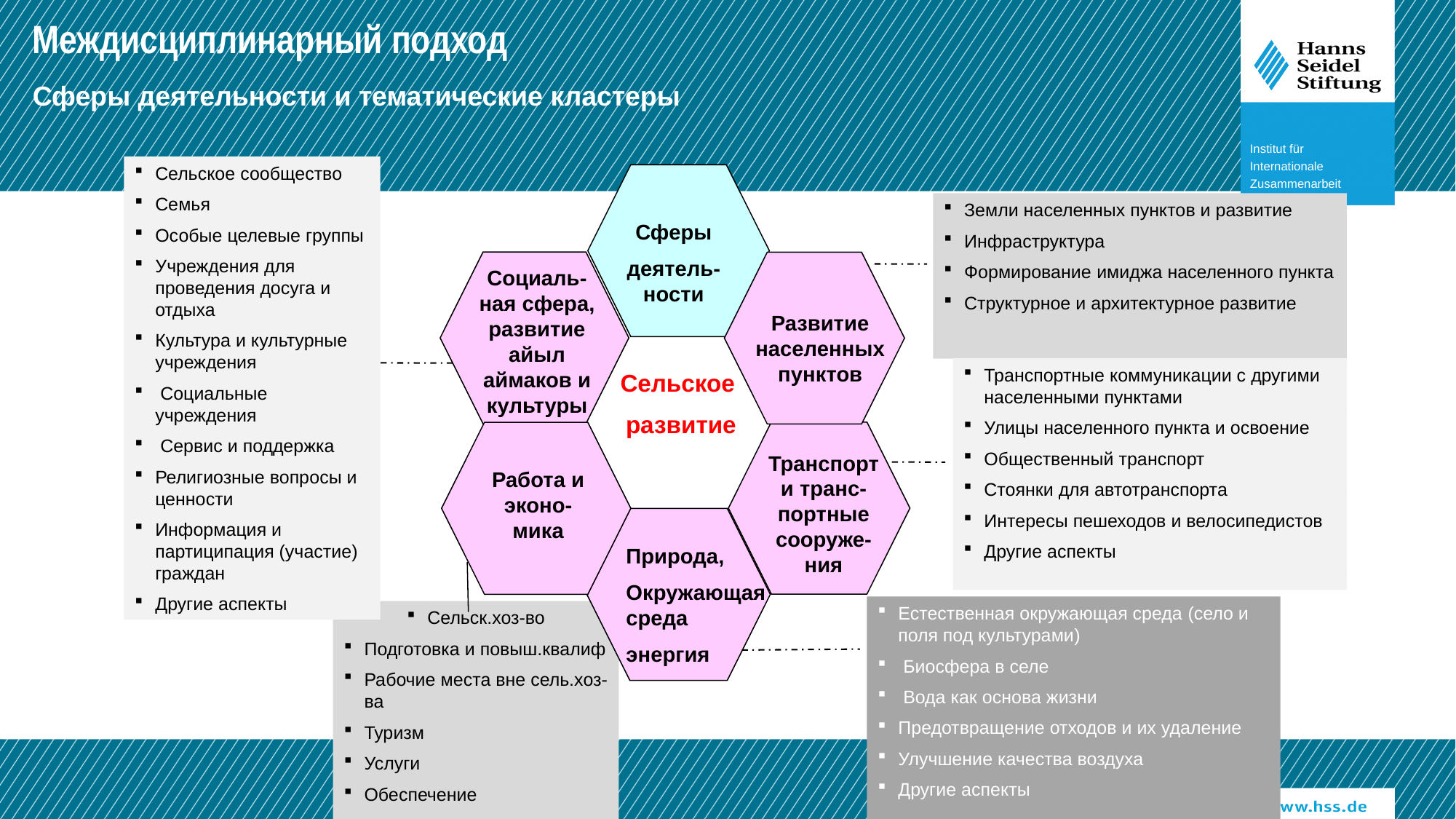

Междисциплинарный подход
Сферы деятельности и тематические кластеры

Сельское сообщество
Семья
Особые целевые группы
Учреждения для проведения досуга и отдыха
Культура и культурные учреждения
 Социальные учреждения
 Сервис и поддержка
Религиозные вопросы и ценности
Информация и партиципация (участие) граждан
Другие аспекты

Земли населенных пунктов и развитие
Инфраструктура
Формирование имиджа населенного пункта
Структурное и архитектурное развитие
Сферы
деятель-ности

Социаль- ная сфера, развитие айыл аймаков и культуры

Развитие населенных пунктов

Транспортные коммуникации с другими населенными пунктами
Улицы населенного пункта и освоение
Общественный транспорт
Стоянки для автотранспорта
Интересы пешеходов и велосипедистов
Другие аспекты
Сельское
развитие

Транспорт и транс-портные сооруже-ния

Работа и эконо-мика

Природа,
Окружающая среда
энергия

Естественная окружающая среда (село и поля под культурами)
 Биосфера в селе
 Вода как основа жизни
Предотвращение отходов и их удаление
Улучшение качества воздуха
Другие аспекты
Сельск.хоз-во
Подготовка и повыш.квалиф
Рабочие места вне сель.хоз-ва
Туризм
Услуги
Обеспечение

25